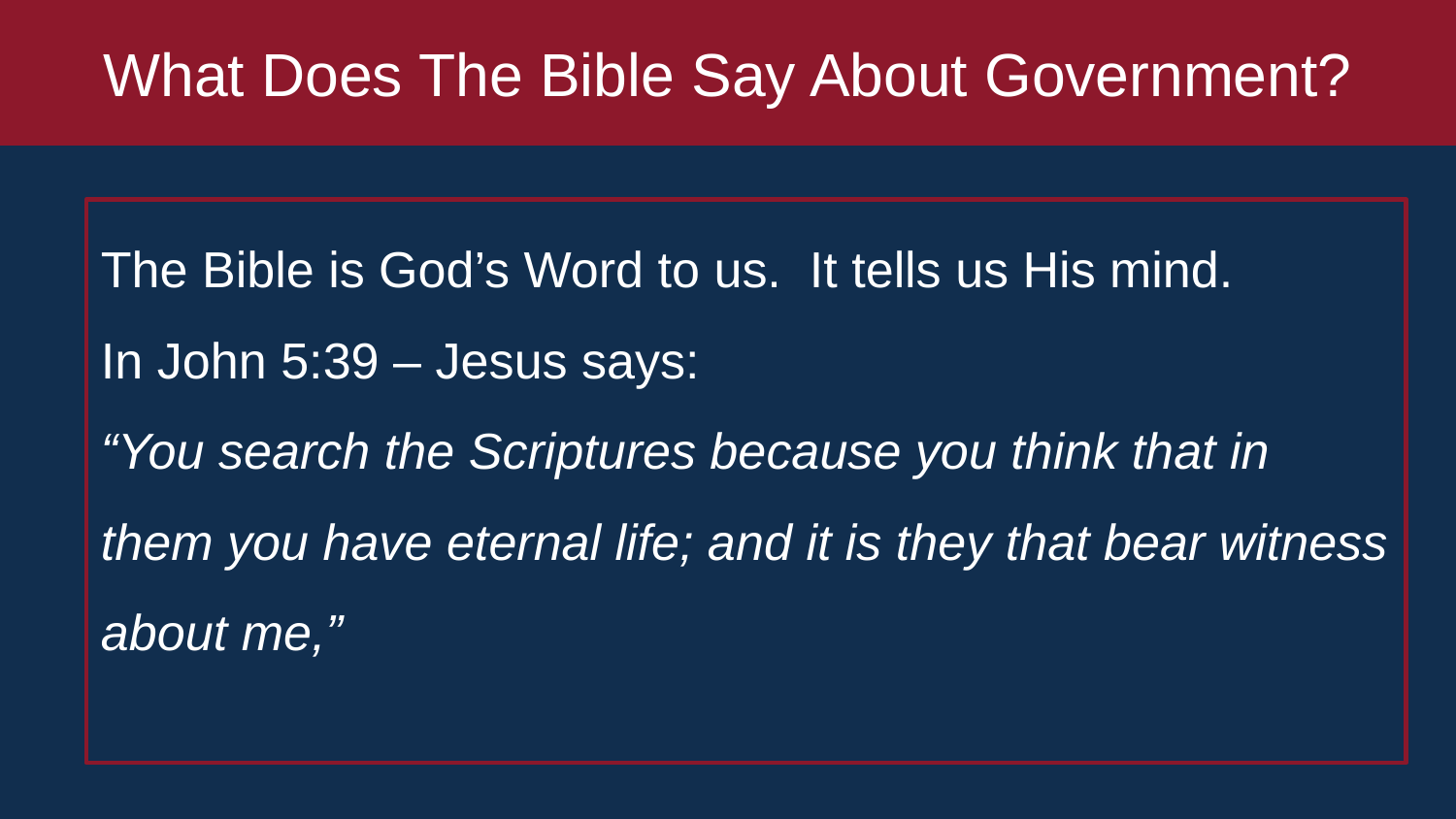

# What Does The Bible Say About Government?
The Bible is God’s Word to us.  It tells us His mind.
In John 5:39 – Jesus says:
“You search the Scriptures because you think that in them you have eternal life; and it is they that bear witness about me,”